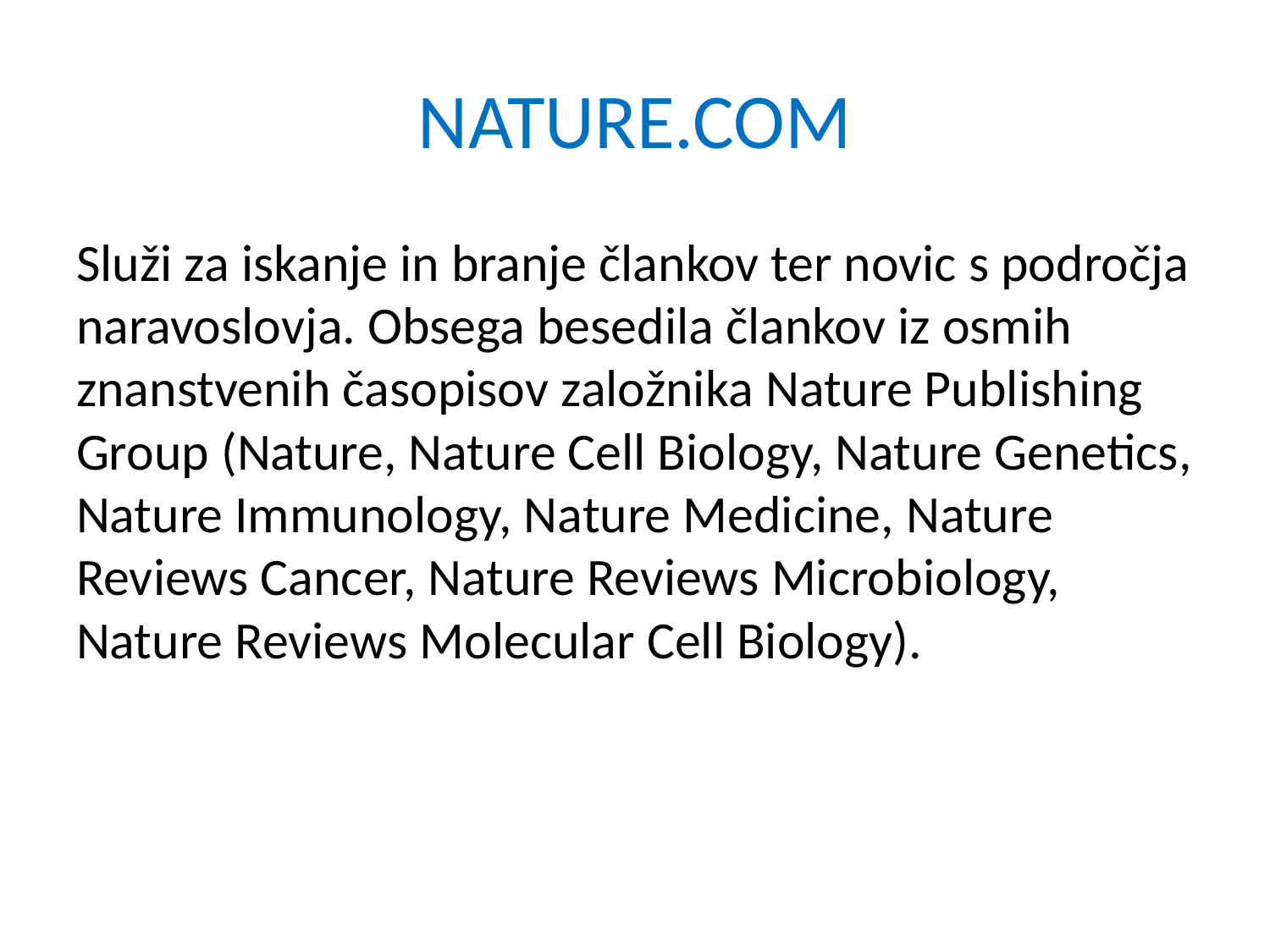

# NATURE.COM
Služi za iskanje in branje člankov ter novic s področja naravoslovja. Obsega besedila člankov iz osmih znanstvenih časopisov založnika Nature Publishing Group (Nature, Nature Cell Biology, Nature Genetics, Nature Immunology, Nature Medicine, Nature Reviews Cancer, Nature Reviews Microbiology, Nature Reviews Molecular Cell Biology).